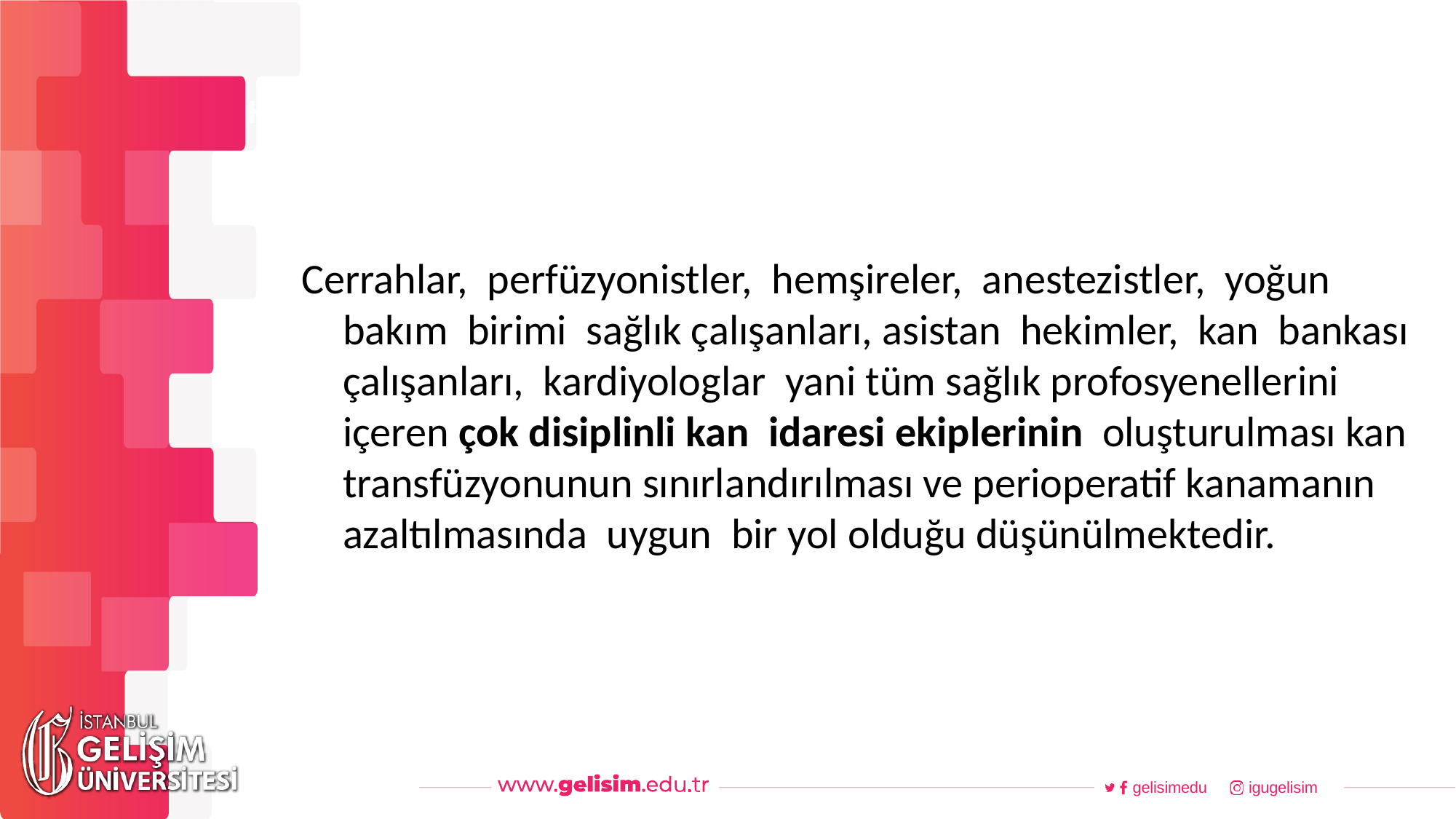

#
Haftalık Akış
Cerrahlar,  perfüzyonistler,  hemşireler,  anestezistler,  yoğun  bakım  birimi  sağlık çalışanları, asistan  hekimler,  kan  bankası  çalışanları,  kardiyologlar  yani tüm sağlık profosyenellerini  içeren çok disiplinli kan  idaresi ekiplerinin  oluşturulması kan transfüzyonunun sınırlandırılması ve perioperatif kanamanın  azaltılmasında  uygun  bir yol olduğu düşünülmektedir.

gelisimedu
igugelisim